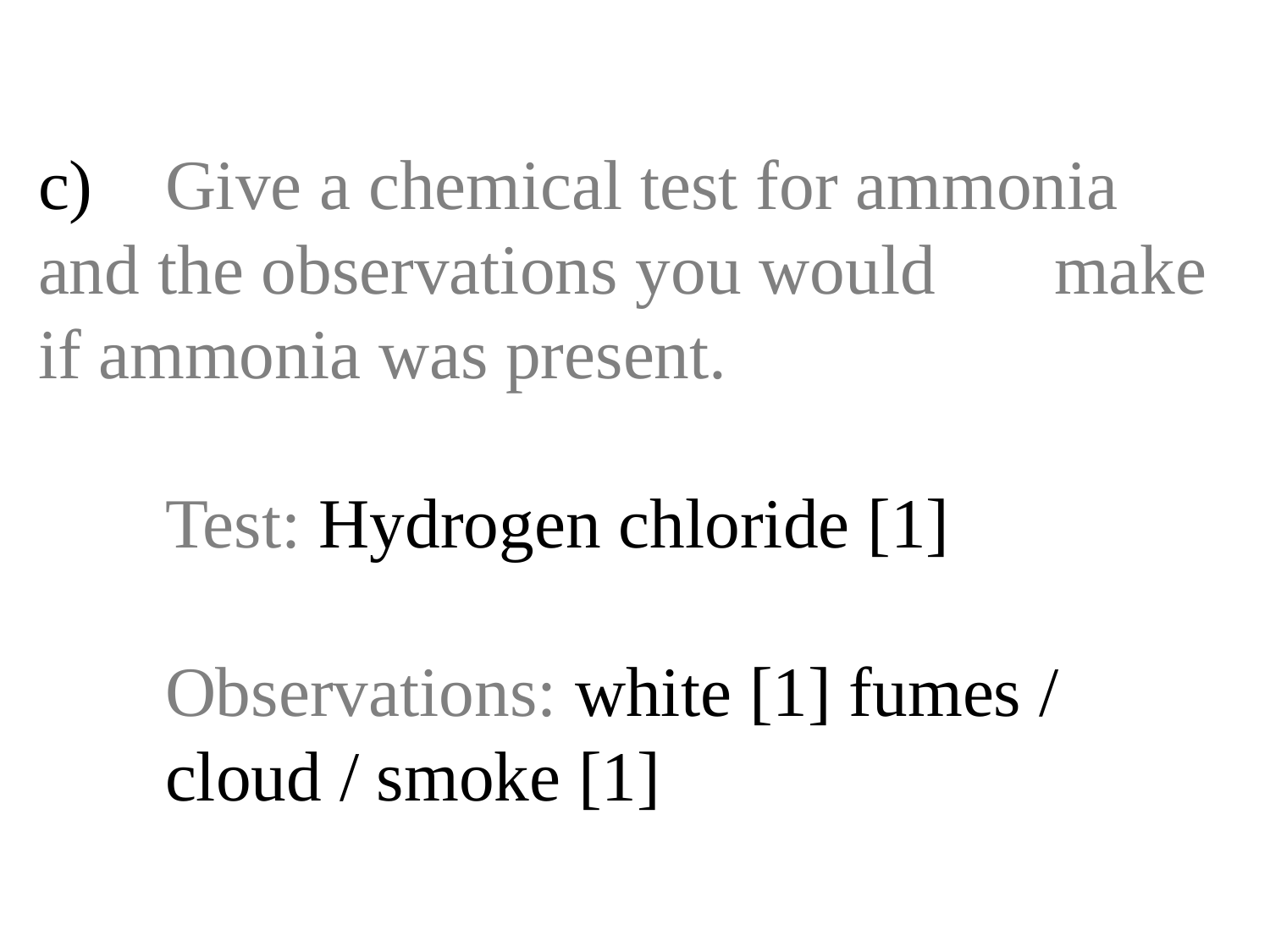

# c)	Give a chemical test for ammonia 	and the observations you would 	make if ammonia was present. Test: Hydrogen chloride [1] Observations: white [1] fumes /	 	cloud / smoke [1]